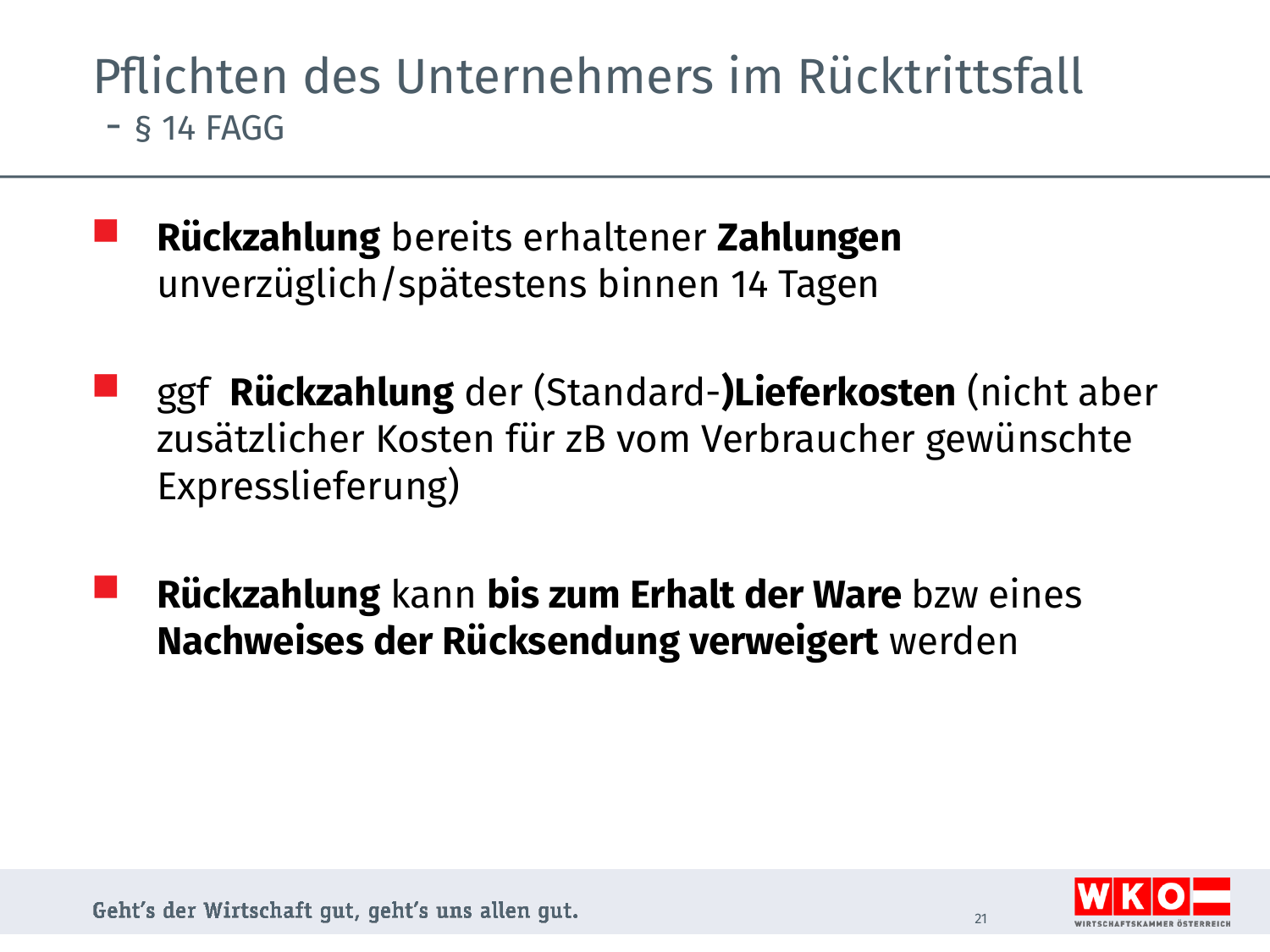

# Pflichten des Unternehmers im Rücktrittsfall - § 14 FAGG
Rückzahlung bereits erhaltener Zahlungen unverzüglich/spätestens binnen 14 Tagen

ggf  Rückzahlung der (Standard-)Lieferkosten (nicht aber zusätzlicher Kosten für zB vom Verbraucher gewünschte Expresslieferung)

Rückzahlung kann bis zum Erhalt der Ware bzw eines Nachweises der Rücksendung verweigert werden

21